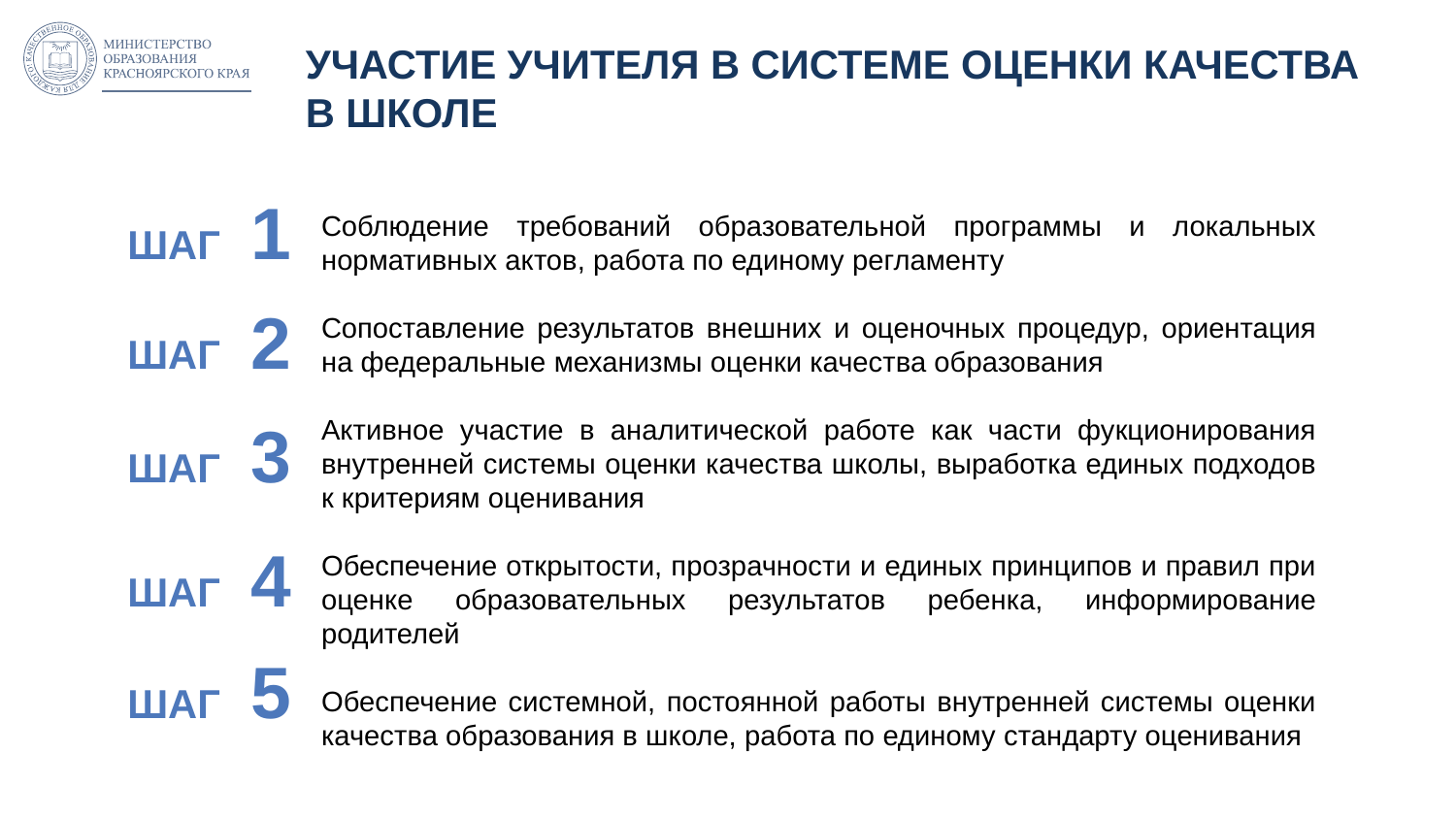

УЧАСТИЕ УЧИТЕЛЯ В СИСТЕМЕ ОЦЕНКИ КАЧЕСТВА В ШКОЛЕ
Шаг 1
Соблюдение требований образовательной программы и локальных нормативных актов, работа по единому регламенту

Сопоставление результатов внешних и оценочных процедур, ориентация на федеральные механизмы оценки качества образования

Активное участие в аналитической работе как части фукционирования внутренней системы оценки качества школы, выработка единых подходов к критериям оценивания

Обеспечение открытости, прозрачности и единых принципов и правил при оценке образовательных результатов ребенка, информирование родителей

Обеспечение системной, постоянной работы внутренней системы оценки качества образования в школе, работа по единому стандарту оценивания
Шаг 2
Шаг 3
Шаг 4
Шаг 5
4